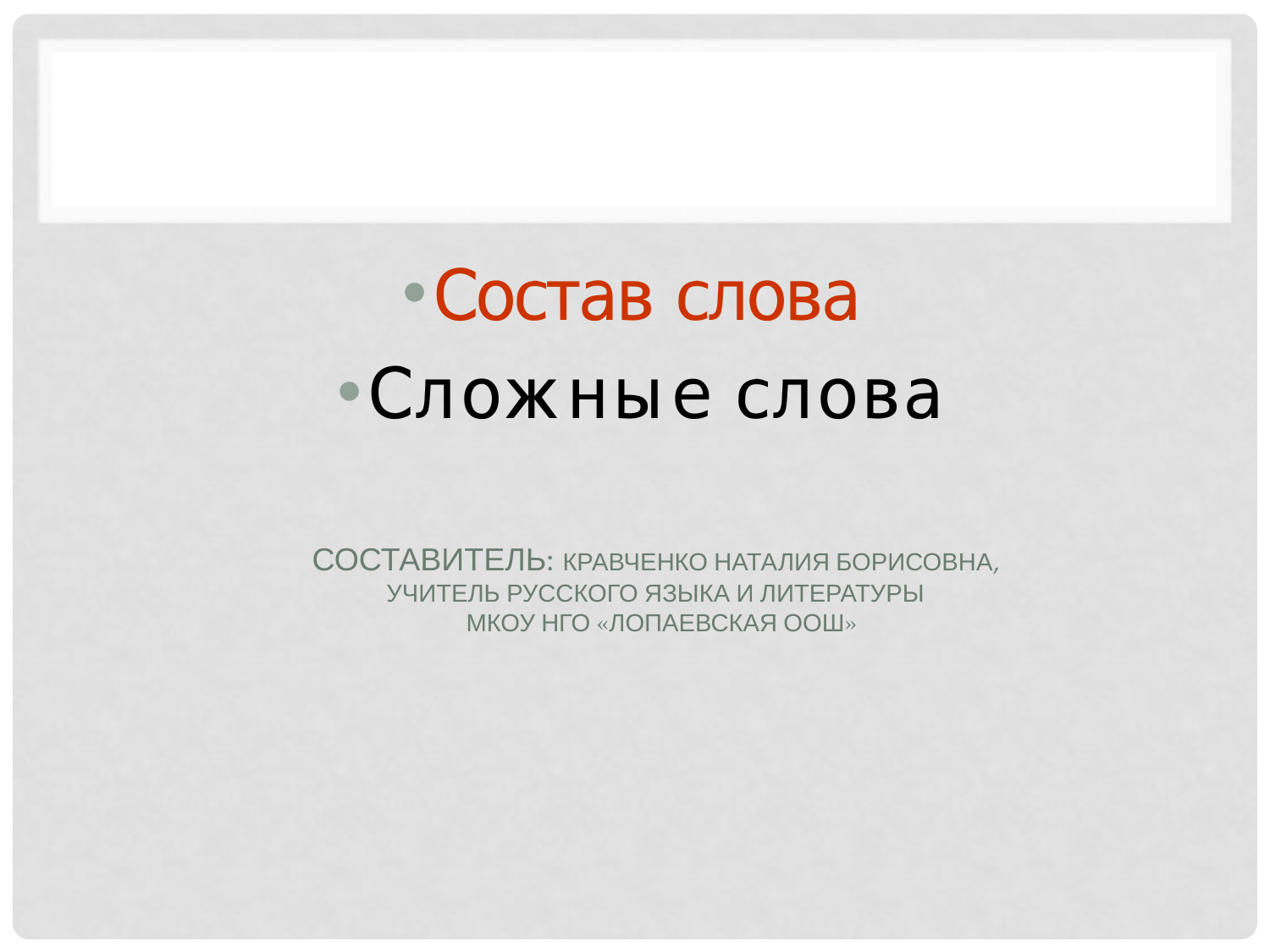

Состав слова
Сложные слова

# Составитель: Кравченко Наталия Борисовна, учитель русского языка и литературы МКОУ НГО «Лопаевская ООШ»